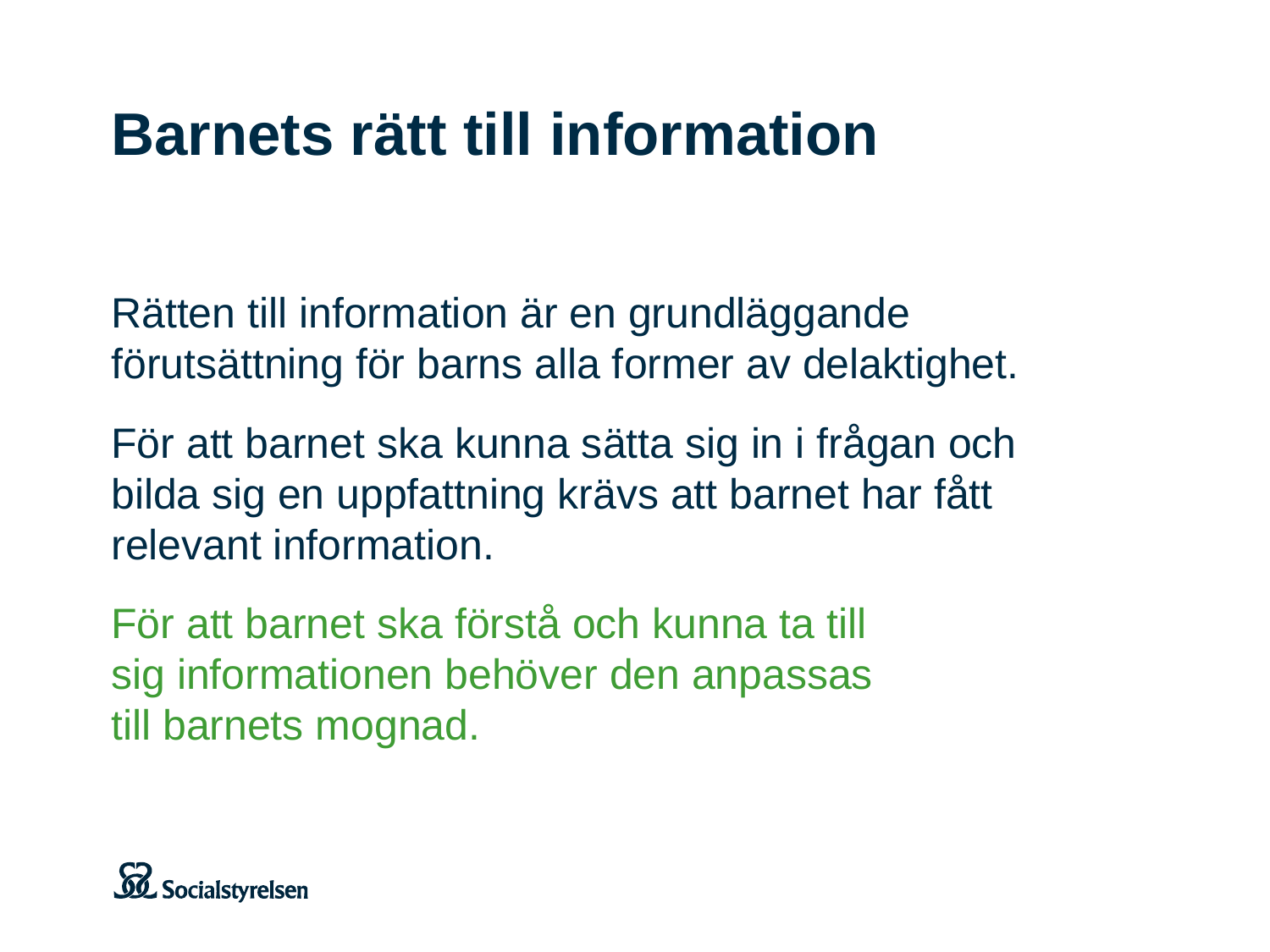

# Barnets rätt till information
Rätten till information är en grundläggande förutsättning för barns alla former av delaktighet.
För att barnet ska kunna sätta sig in i frågan och bilda sig en uppfattning krävs att barnet har fått relevant information.
För att barnet ska förstå och kunna ta till
sig informationen behöver den anpassas
till barnets mognad.